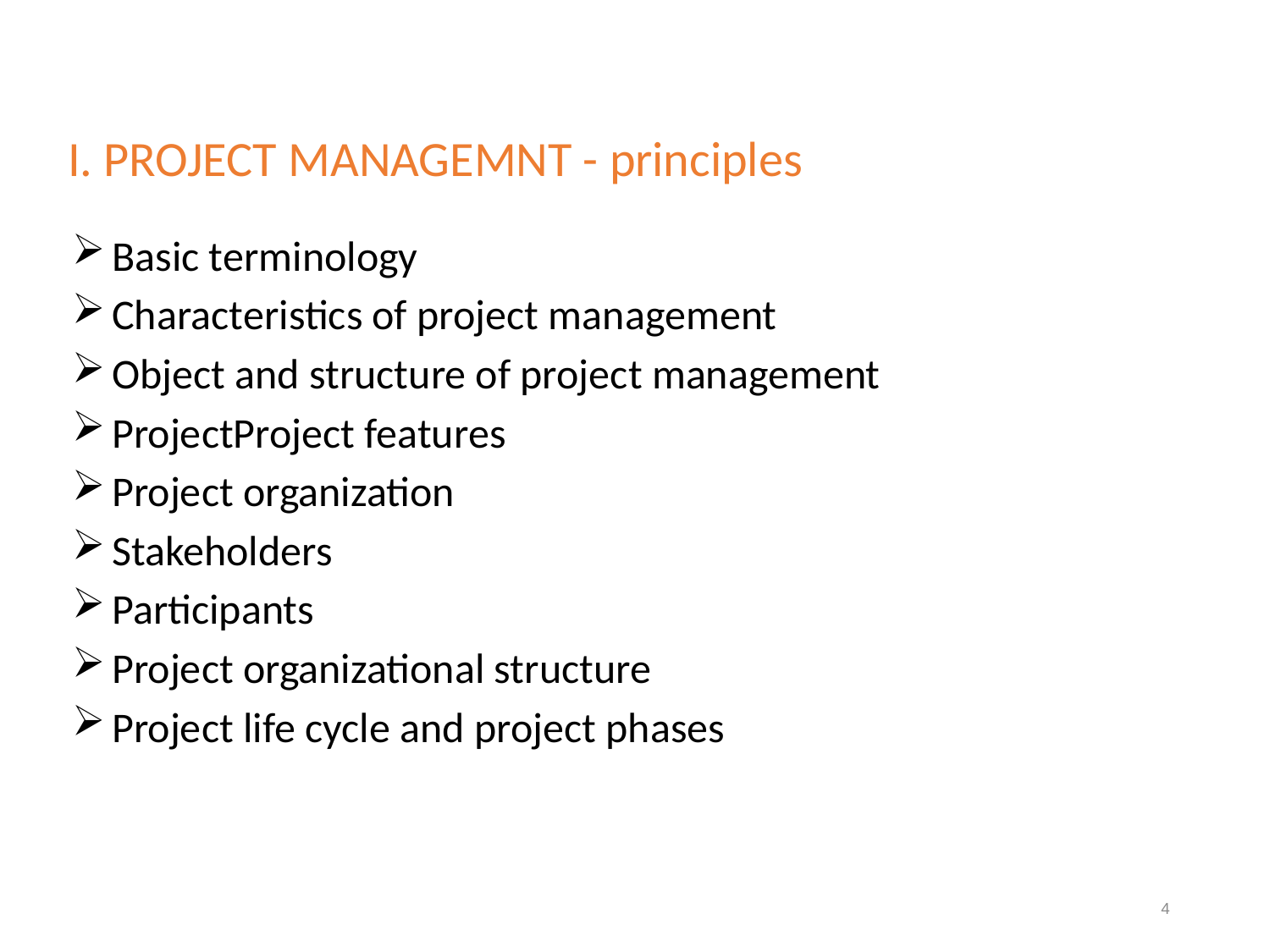

# I. PROJECT MANAGEMNT - principles
Basic terminology
Characteristics of project management
Object and structure of project management
ProjectProject features
Project organization
Stakeholders
Participants
Project organizational structure
Project life cycle and project phases

4